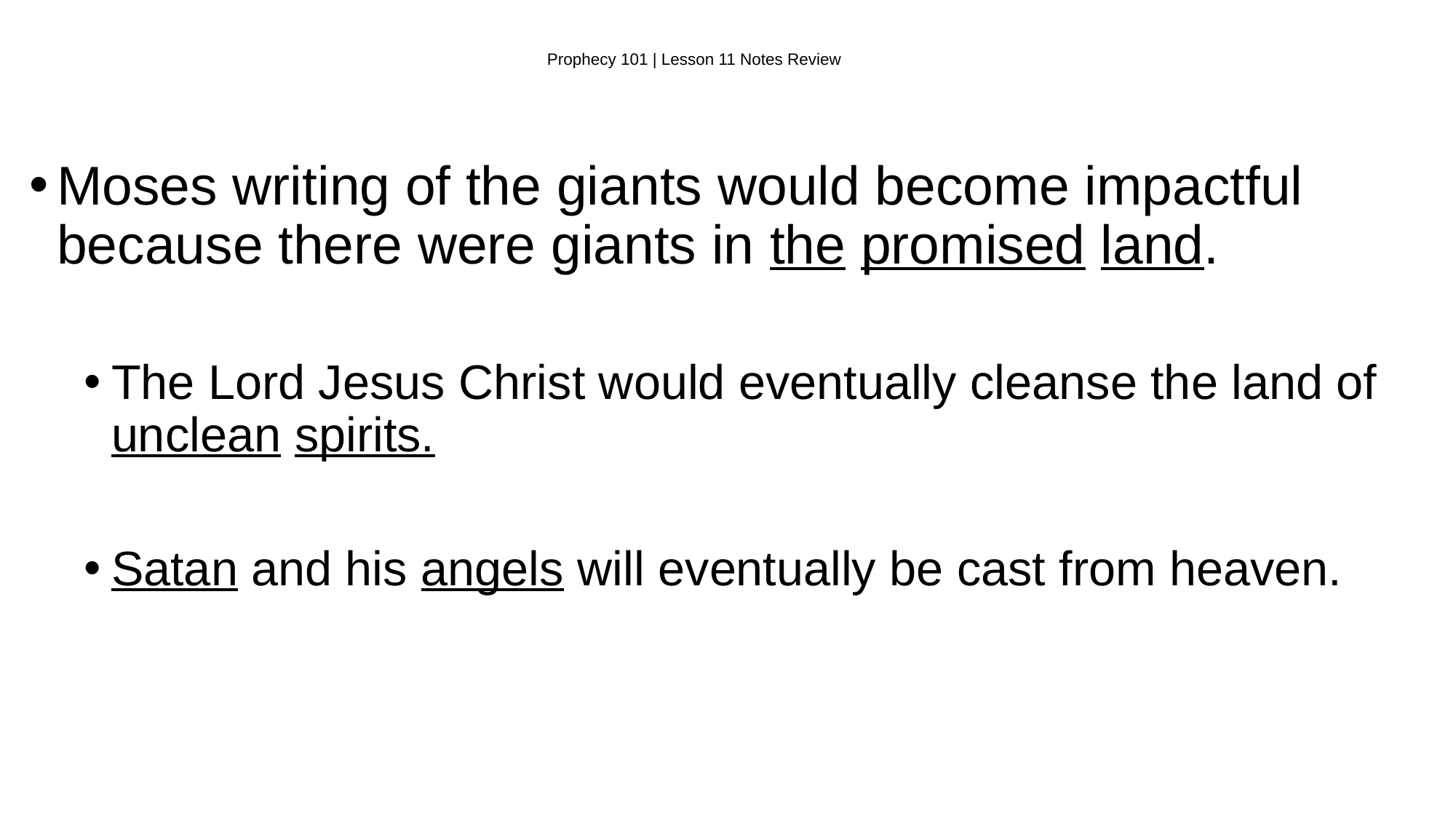

# Prophecy 101 | Lesson 11 Notes Review
Moses writing of the giants would become impactful because there were giants in the promised land.

The Lord Jesus Christ would eventually cleanse the land of unclean spirits.

Satan and his angels will eventually be cast from heaven.